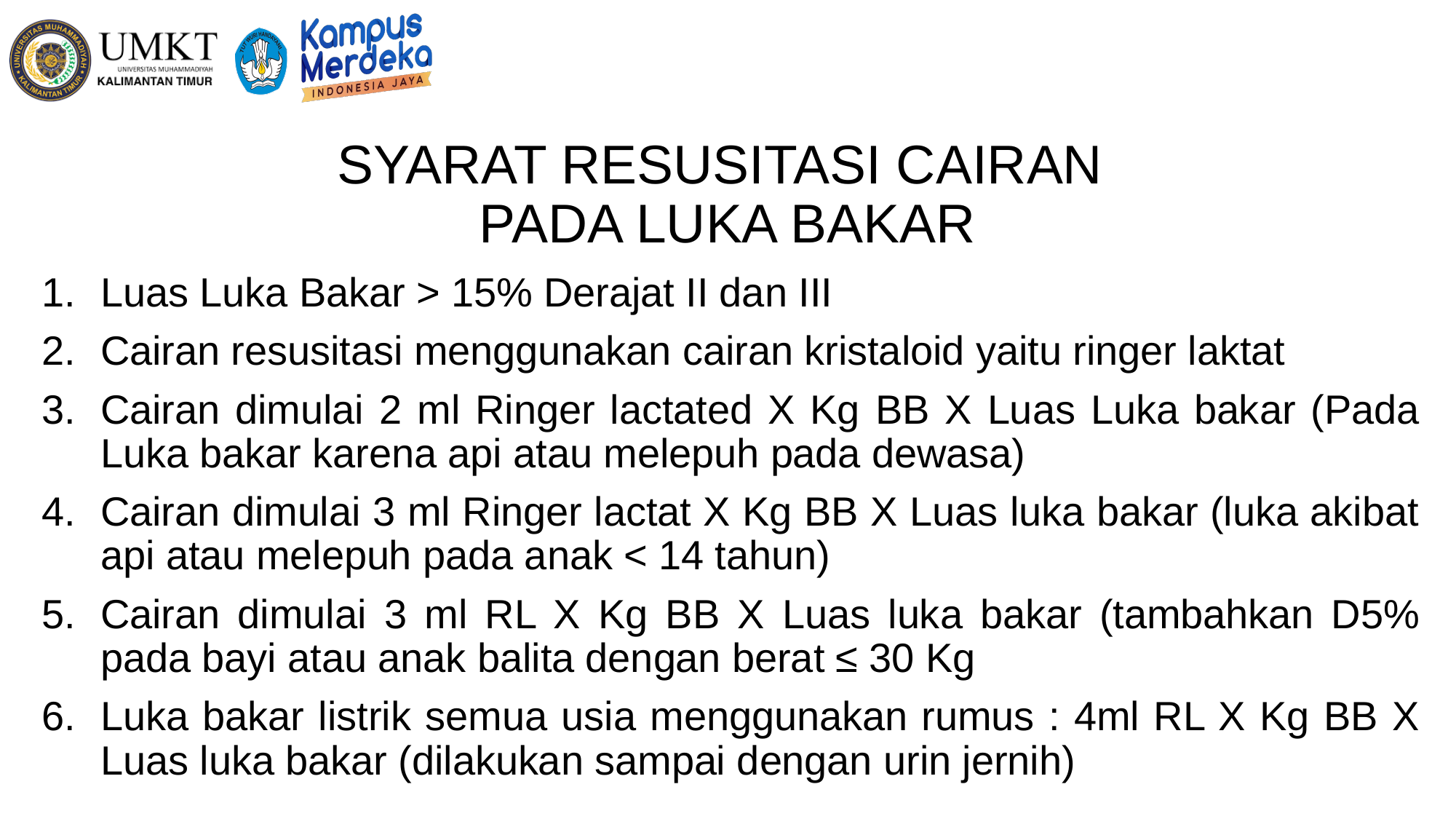

# SYARAT RESUSITASI CAIRAN PADA LUKA BAKAR
Luas Luka Bakar > 15% Derajat II dan III
Cairan resusitasi menggunakan cairan kristaloid yaitu ringer laktat
Cairan dimulai 2 ml Ringer lactated X Kg BB X Luas Luka bakar (Pada Luka bakar karena api atau melepuh pada dewasa)
Cairan dimulai 3 ml Ringer lactat X Kg BB X Luas luka bakar (luka akibat api atau melepuh pada anak < 14 tahun)
Cairan dimulai 3 ml RL X Kg BB X Luas luka bakar (tambahkan D5% pada bayi atau anak balita dengan berat ≤ 30 Kg
Luka bakar listrik semua usia menggunakan rumus : 4ml RL X Kg BB X Luas luka bakar (dilakukan sampai dengan urin jernih)